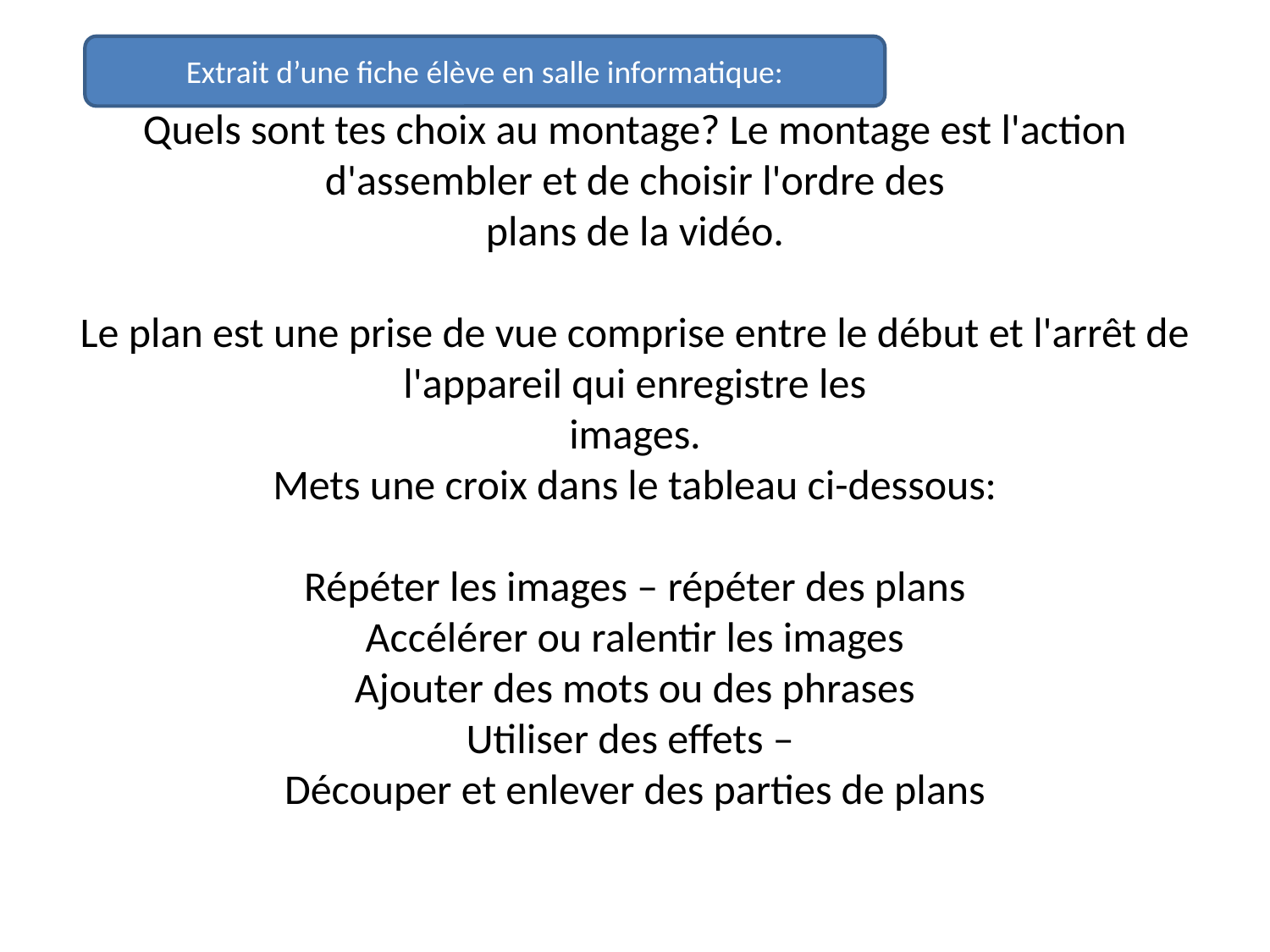

Extrait d’une fiche élève en salle informatique:
# Quels sont tes choix au montage? Le montage est l'action d'assembler et de choisir l'ordre des plans de la vidéo. Le plan est une prise de vue comprise entre le début et l'arrêt de l'appareil qui enregistre les images. Mets une croix dans le tableau ci-dessous: Répéter les images – répéter des plans Accélérer ou ralentir les images Ajouter des mots ou des phrases Utiliser des effets – Découper et enlever des parties de plans